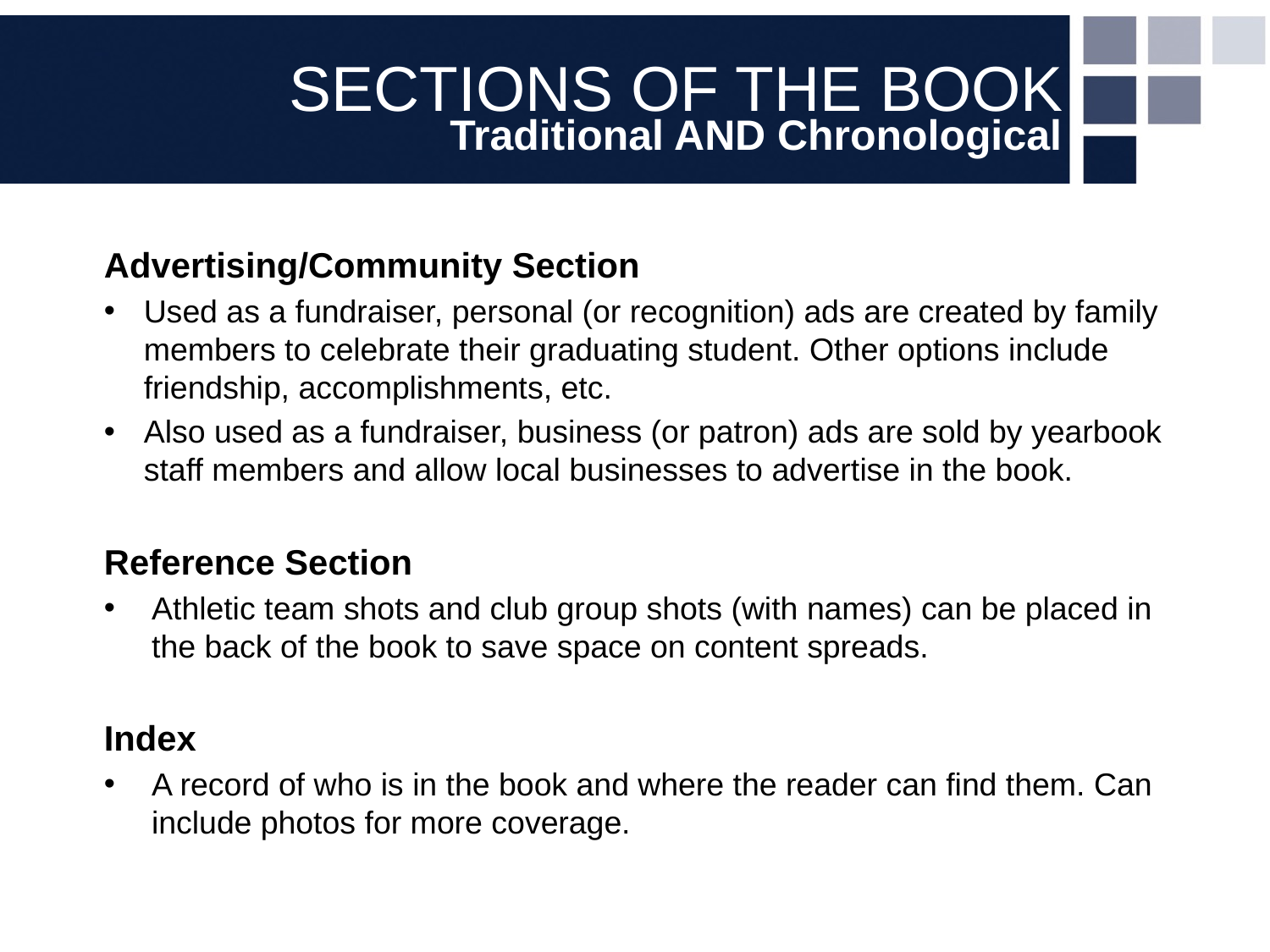

# SECTIONS OF THE BOOK
Traditional AND Chronological
Advertising/Community Section
Used as a fundraiser, personal (or recognition) ads are created by family members to celebrate their graduating student. Other options include friendship, accomplishments, etc.
Also used as a fundraiser, business (or patron) ads are sold by yearbook staff members and allow local businesses to advertise in the book.

Reference Section
Athletic team shots and club group shots (with names) can be placed in the back of the book to save space on content spreads.

Index
A record of who is in the book and where the reader can find them. Can include photos for more coverage.